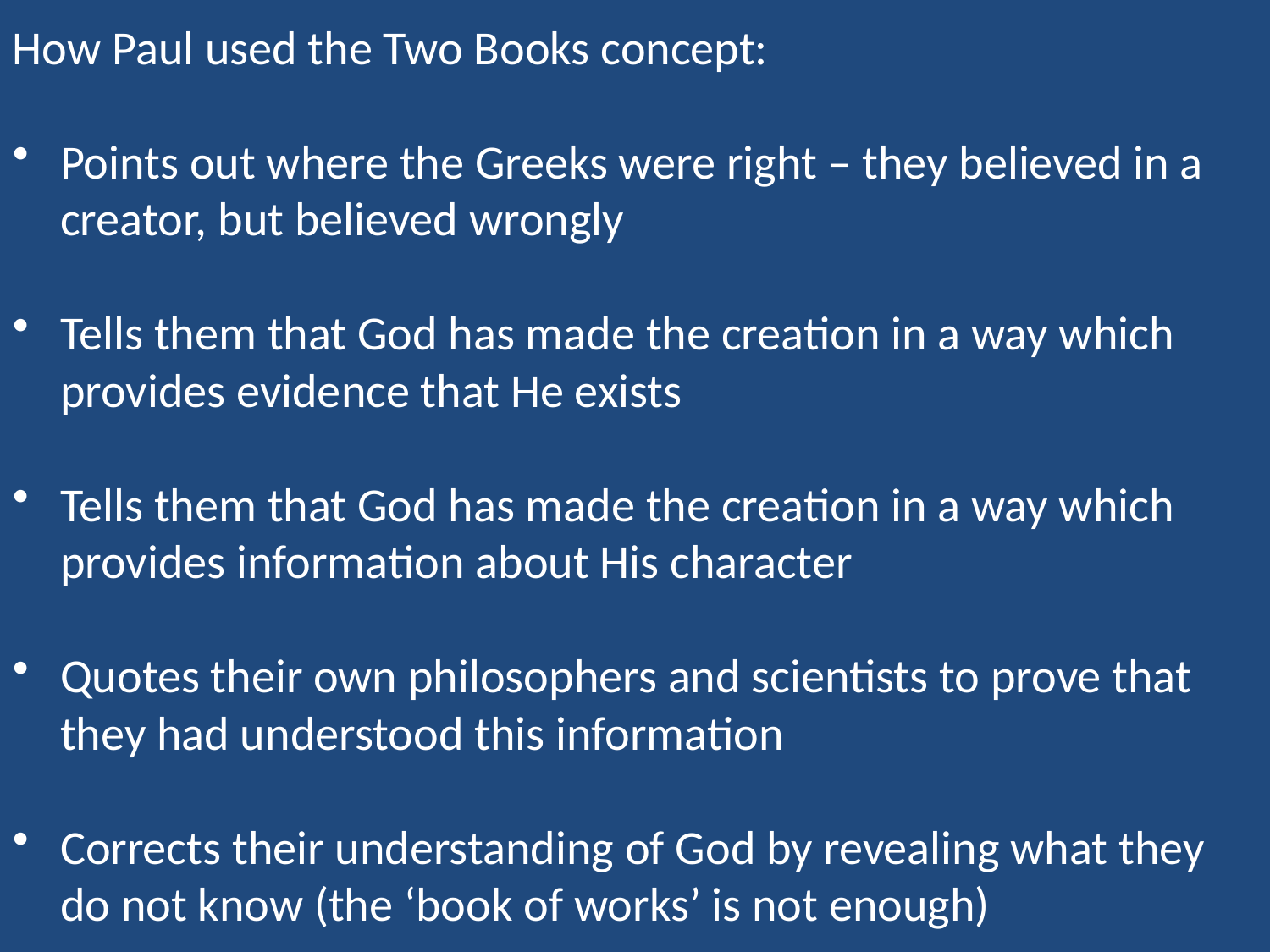

How Paul used the Two Books concept:

Points out where the Greeks were right – they believed in a creator, but believed wrongly

Tells them that God has made the creation in a way which provides evidence that He exists

Tells them that God has made the creation in a way which provides information about His character

Quotes their own philosophers and scientists to prove that they had understood this information

Corrects their understanding of God by revealing what they do not know (the ‘book of works’ is not enough)